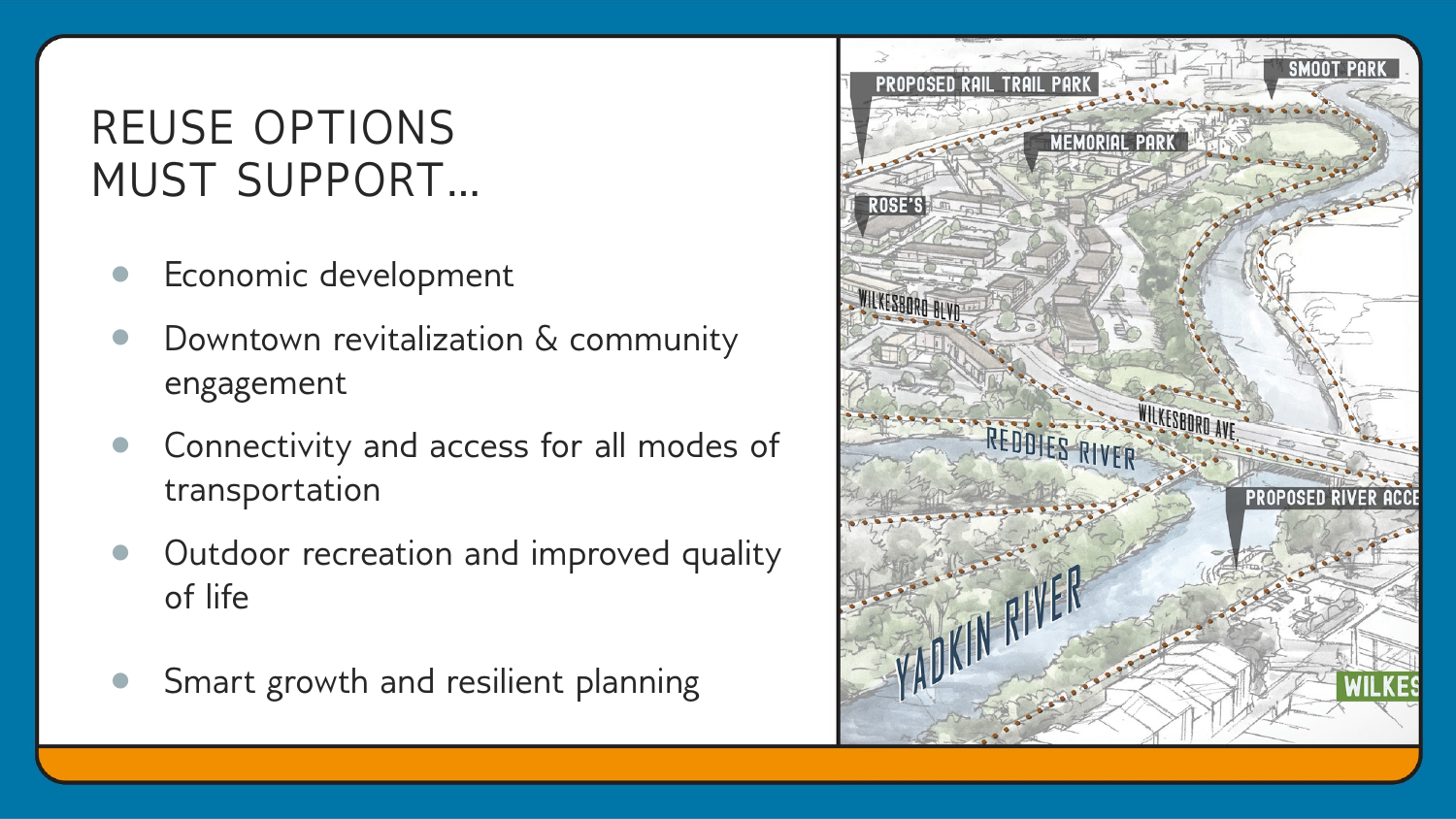

# Reuse Options
Must Support…
Economic development
Downtown revitalization & community engagement
Connectivity and access for all modes of transportation
Outdoor recreation and improved quality of life
Smart growth and resilient planning